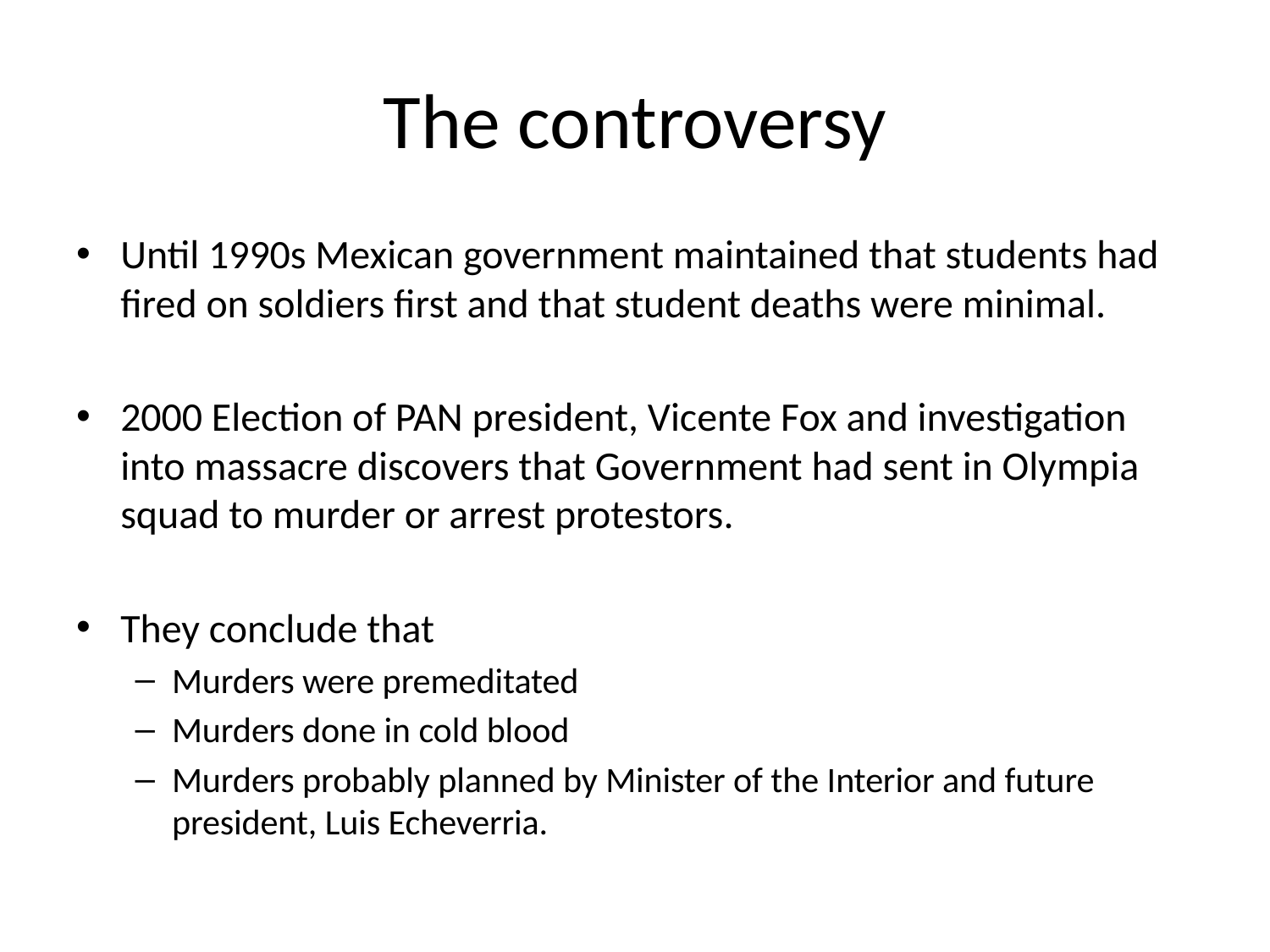

# The controversy
Until 1990s Mexican government maintained that students had fired on soldiers first and that student deaths were minimal.

2000 Election of PAN president, Vicente Fox and investigation into massacre discovers that Government had sent in Olympia squad to murder or arrest protestors.

They conclude that
Murders were premeditated
Murders done in cold blood
Murders probably planned by Minister of the Interior and future president, Luis Echeverria.